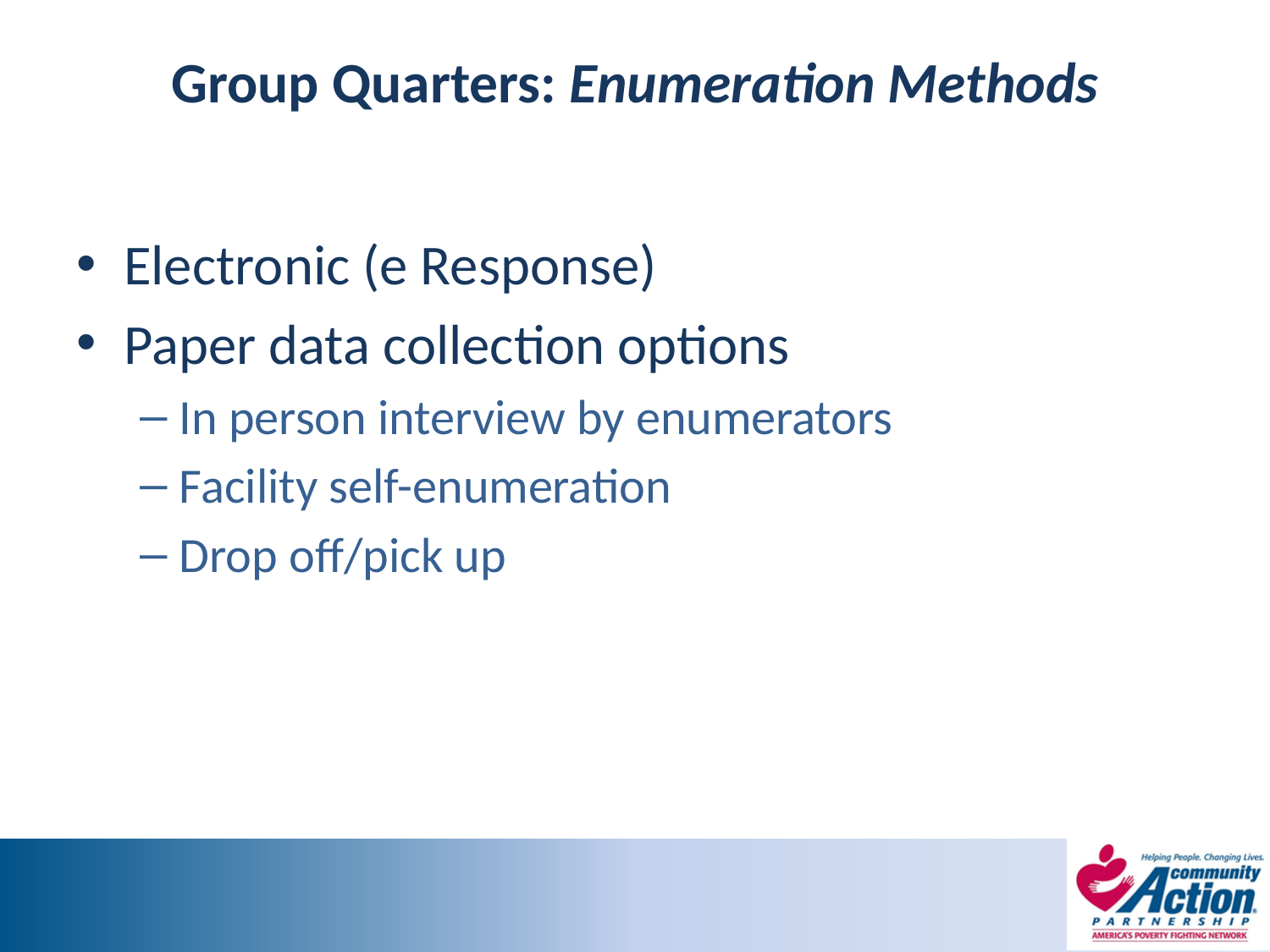

# Group Quarters: Enumeration Methods
Electronic (e Response)
Paper data collection options
In person interview by enumerators
Facility self-enumeration
Drop off/pick up